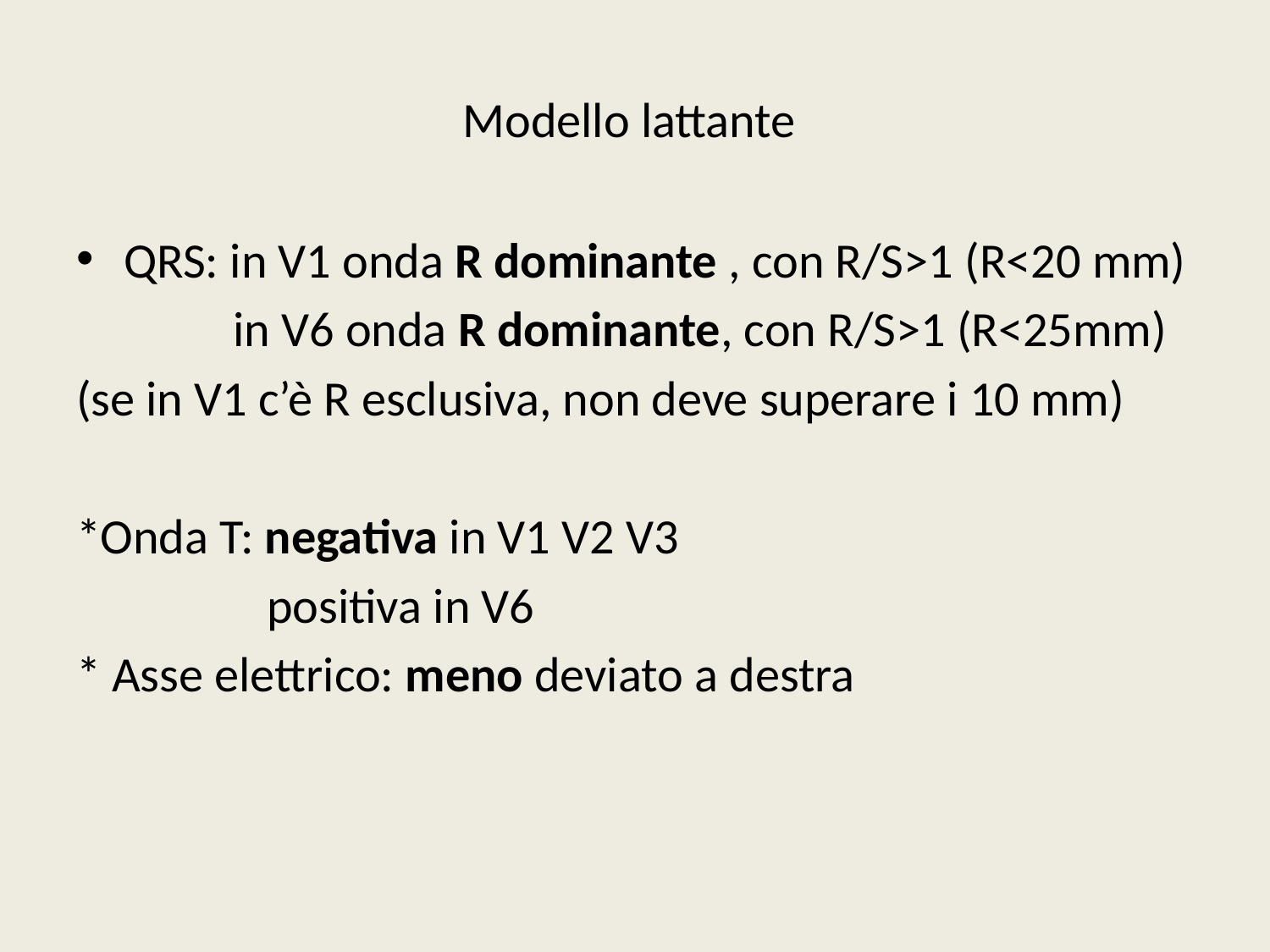

# Modello lattante
QRS: in V1 onda R dominante , con R/S>1 (R<20 mm)
              in V6 onda R dominante, con R/S>1 (R<25mm)
(se in V1 c’è R esclusiva, non deve superare i 10 mm)

*Onda T: negativa in V1 V2 V3
                 positiva in V6
* Asse elettrico: meno deviato a destra